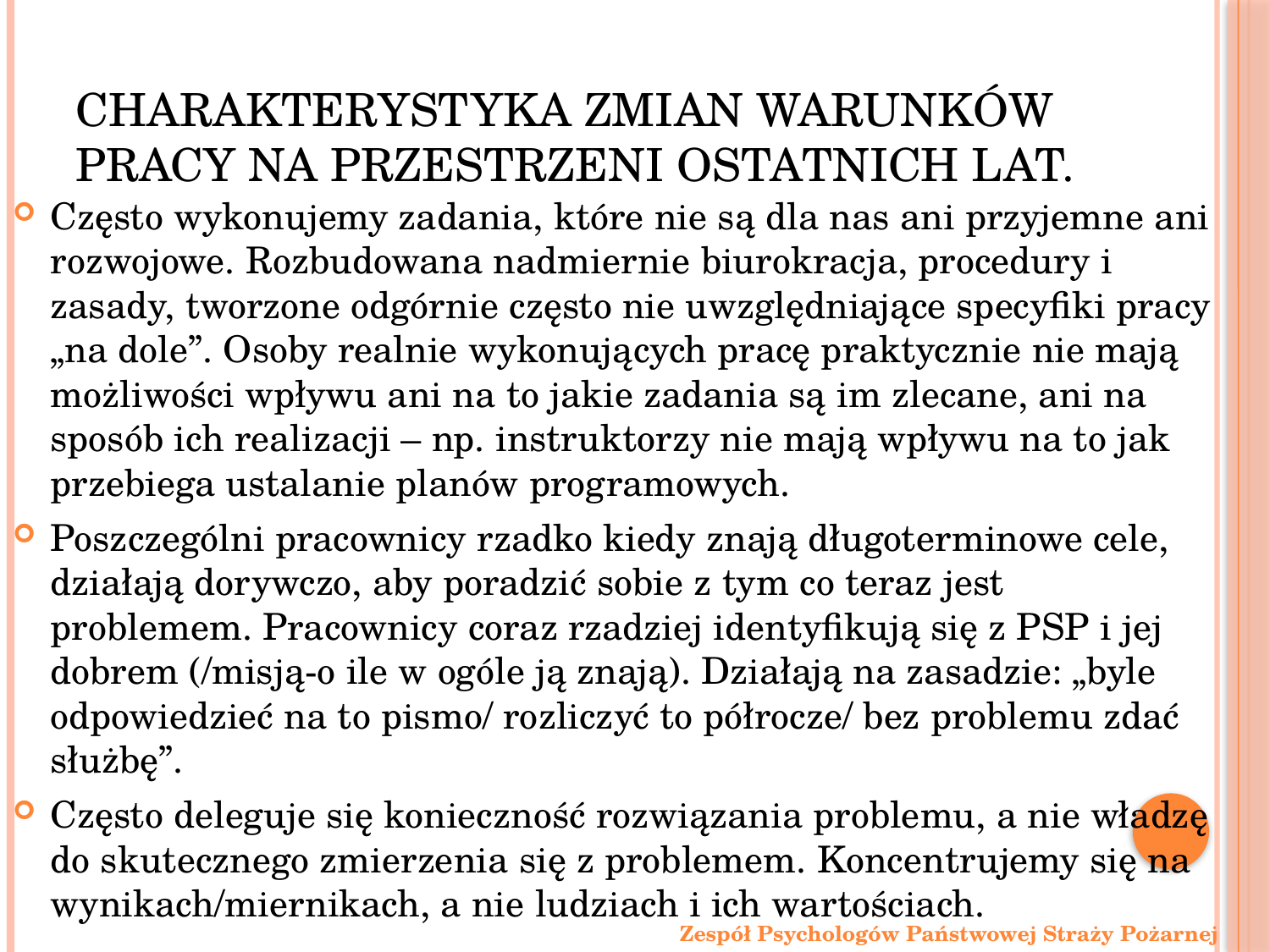

# Charakterystyka zmian warunków pracy na przestrzeni ostatnich lat.
Często wykonujemy zadania, które nie są dla nas ani przyjemne ani rozwojowe. Rozbudowana nadmiernie biurokracja, procedury i zasady, tworzone odgórnie często nie uwzględniające specyfiki pracy „na dole”. Osoby realnie wykonujących pracę praktycznie nie mają możliwości wpływu ani na to jakie zadania są im zlecane, ani na sposób ich realizacji – np. instruktorzy nie mają wpływu na to jak przebiega ustalanie planów programowych.
Poszczególni pracownicy rzadko kiedy znają długoterminowe cele, działają dorywczo, aby poradzić sobie z tym co teraz jest problemem. Pracownicy coraz rzadziej identyfikują się z PSP i jej dobrem (/misją-o ile w ogóle ją znają). Działają na zasadzie: „byle odpowiedzieć na to pismo/ rozliczyć to półrocze/ bez problemu zdać służbę”.
Często deleguje się konieczność rozwiązania problemu, a nie władzę do skutecznego zmierzenia się z problemem. Koncentrujemy się na wynikach/miernikach, a nie ludziach i ich wartościach.
Zespół Psychologów Państwowej Straży Pożarnej